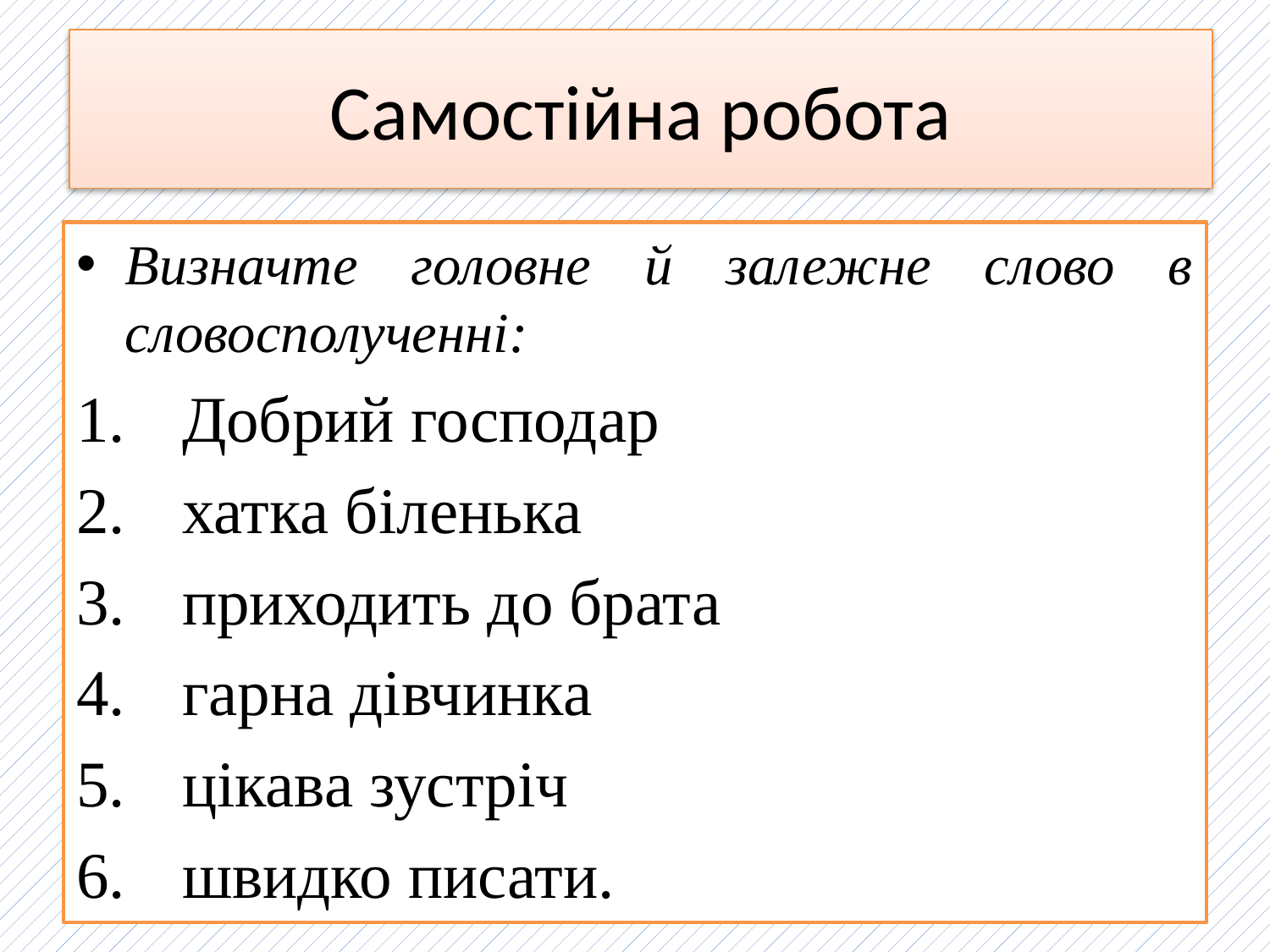

# Самостійна робота
Визначте головне й залежне слово в словосполученні:
Добрий господар
хатка біленька
приходить до брата
гарна дівчинка
цікава зустріч
швидко писати.